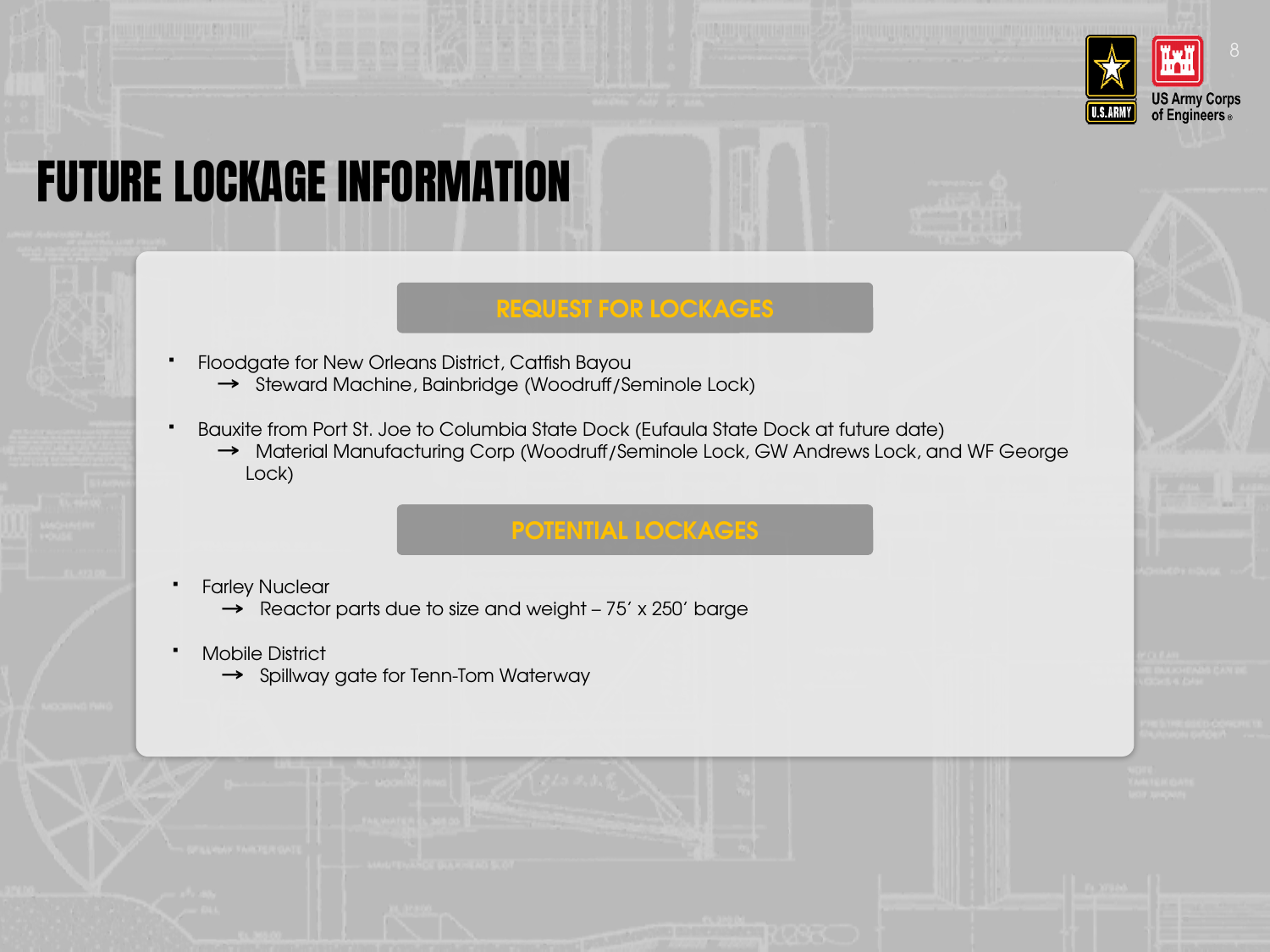

FUTURE LOCKAGE INFORMATION

REQUEST FOR LOCKAGES
Floodgate for New Orleans District, Catfish Bayou
  Steward Machine, Bainbridge (Woodruff/Seminole Lock)

Bauxite from Port St. Joe to Columbia State Dock (Eufaula State Dock at future date)
  Material Manufacturing Corp (Woodruff/Seminole Lock, GW Andrews Lock, and WF George Lock)

POTENTIAL LOCKAGES
Farley Nuclear
  Reactor parts due to size and weight – 75’ x 250’ barge

Mobile District
  Spillway gate for Tenn-Tom Waterway